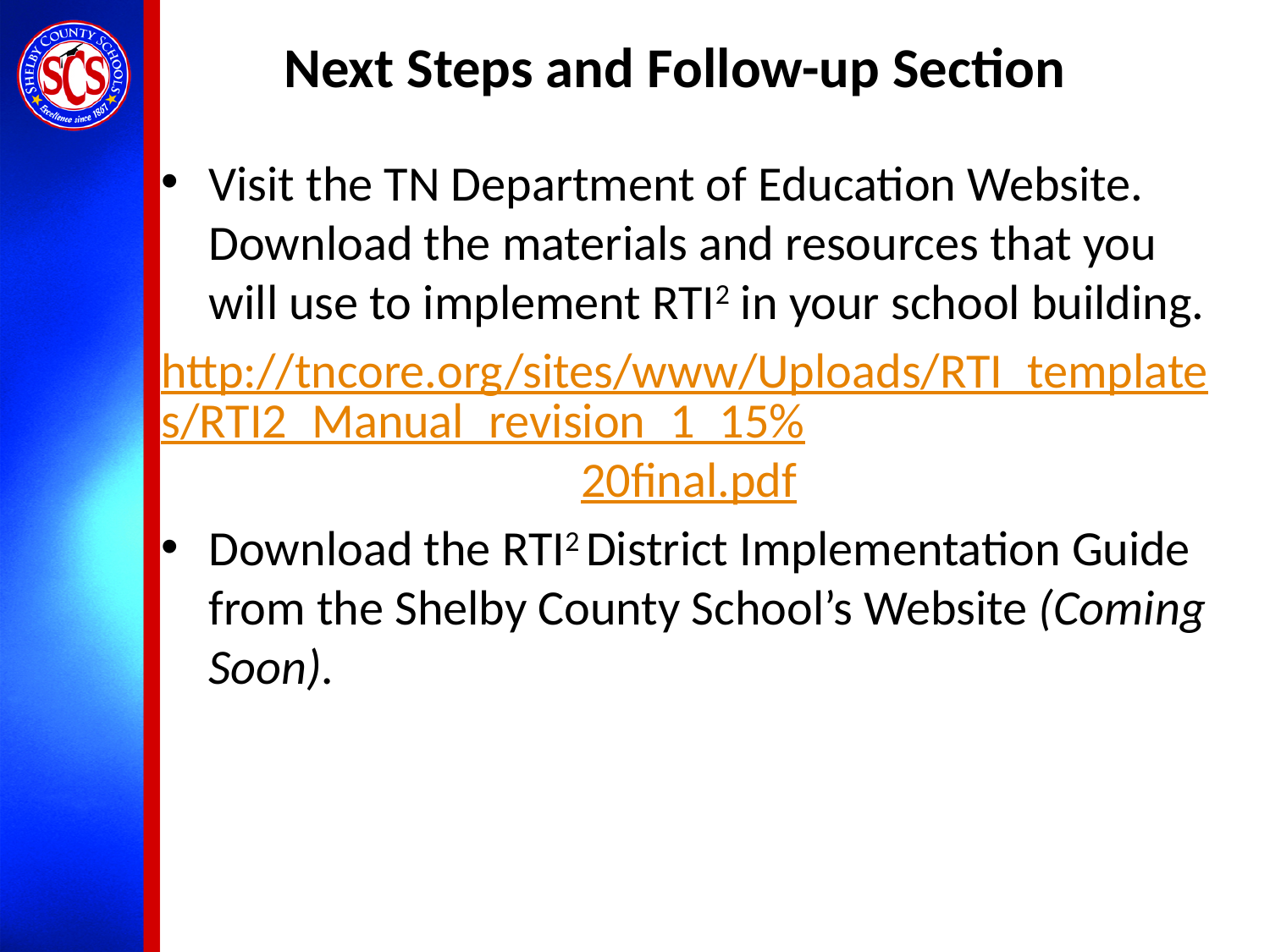

# Next Steps and Follow-up Section
Visit the TN Department of Education Website.  Download the materials and resources that you will use to implement RTI2 in your school building.
http://tncore.org/sites/www/Uploads/RTI_templates/RTI2_Manual_revision_1_15%20final.pdf
Download the RTI2 District Implementation Guide from the Shelby County School’s Website (Coming Soon).